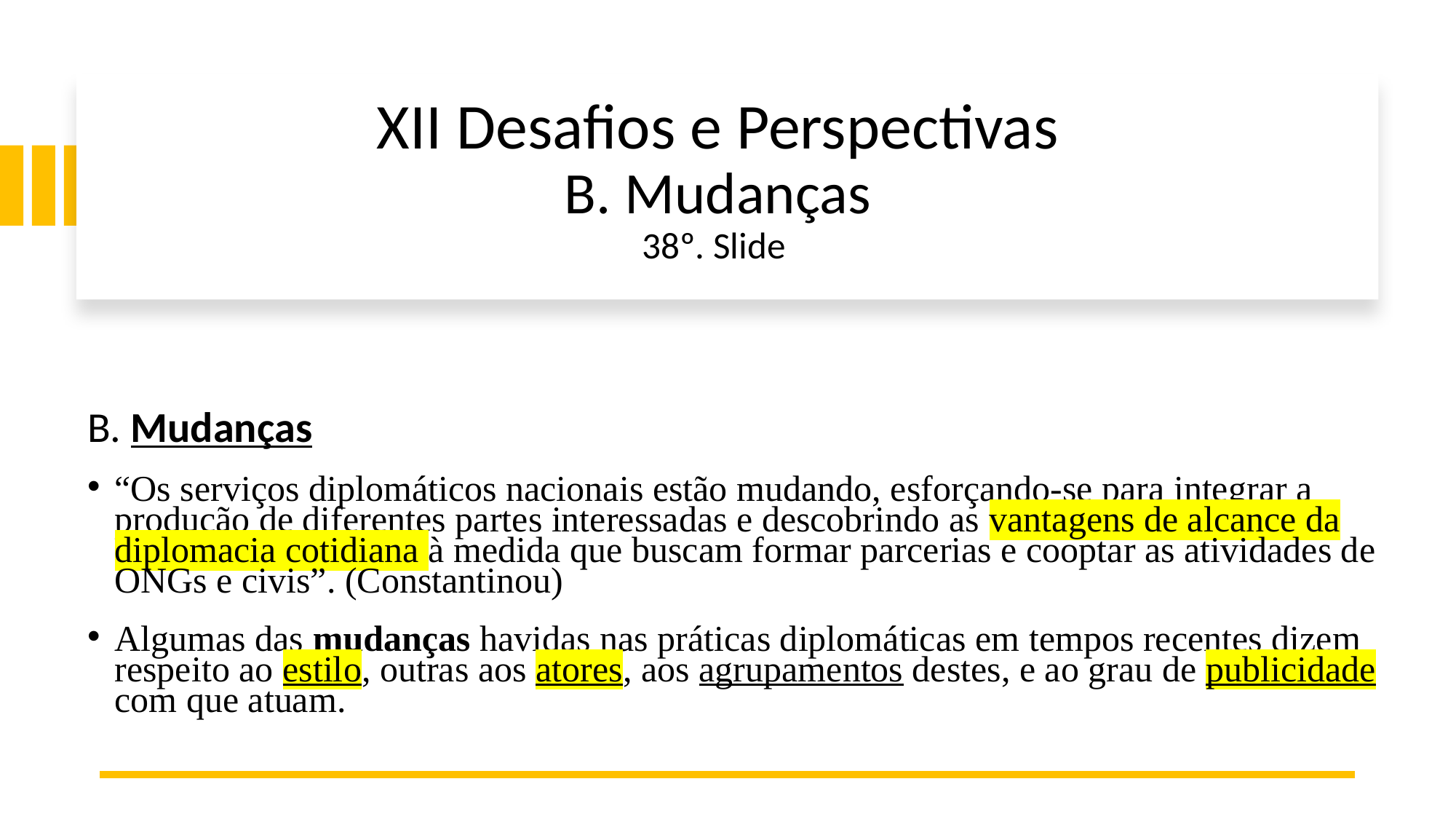

# XII Desafios e Perspectivas B. Mudanças 38º. Slide

B. Mudanças
“Os serviços diplomáticos nacionais estão mudando, esforçando-se para integrar a produção de diferentes partes interessadas e descobrindo as vantagens de alcance da diplomacia cotidiana à medida que buscam formar parcerias e cooptar as atividades de ONGs e civis”. (Constantinou)
Algumas das mudanças havidas nas práticas diplomáticas em tempos recentes dizem respeito ao estilo, outras aos atores, aos agrupamentos destes, e ao grau de publicidade com que atuam.